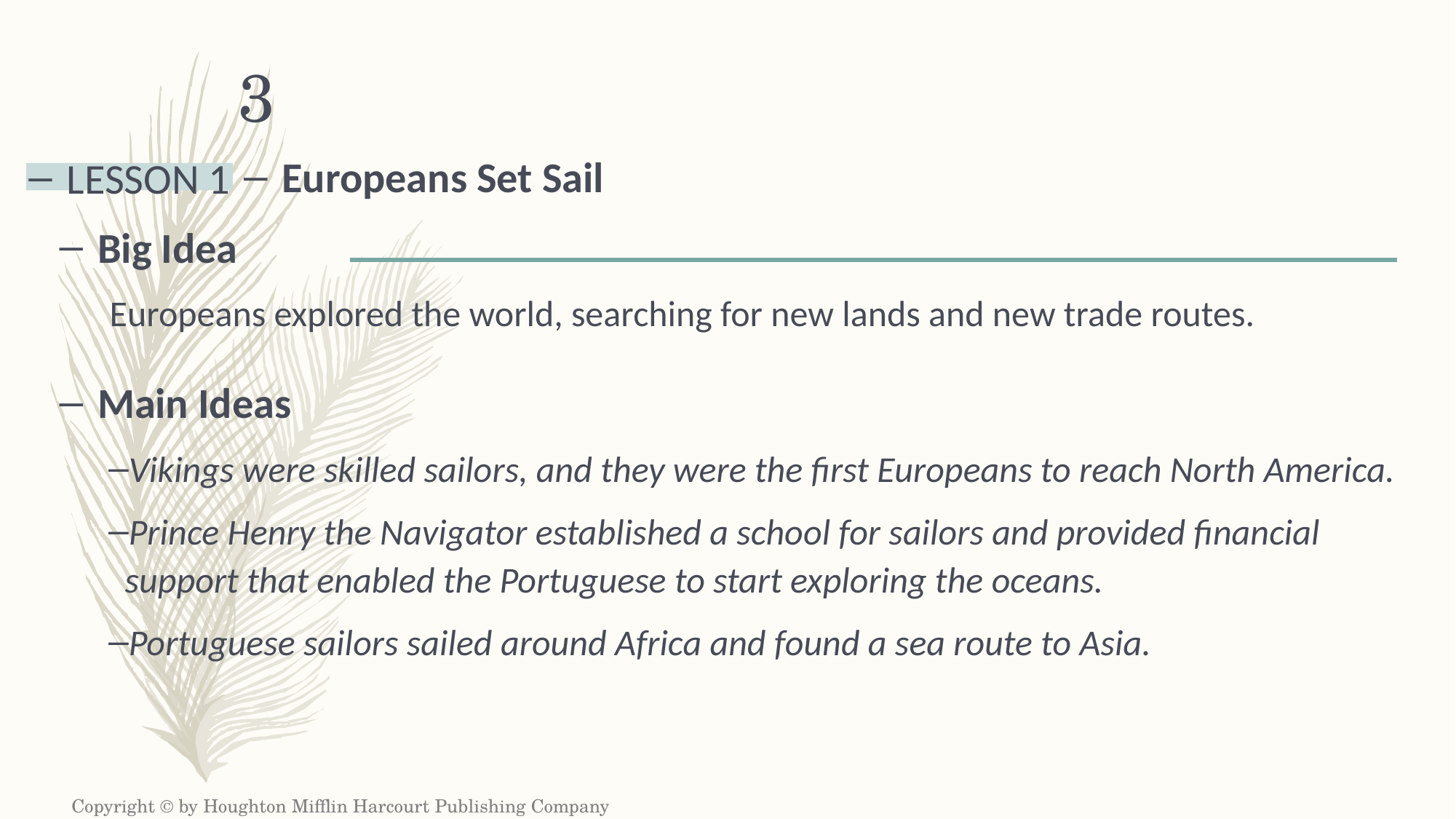

3
Europeans Set Sail
LESSON 1
Big Idea
Europeans explored the world, searching for new lands and new trade routes.
Main Ideas
Vikings were skilled sailors, and they were the first Europeans to reach North America.
Prince Henry the Navigator established a school for sailors and provided financial support that enabled the Portuguese to start exploring the oceans.
Portuguese sailors sailed around Africa and found a sea route to Asia.
Copyright © by Houghton Mifflin Harcourt Publishing Company